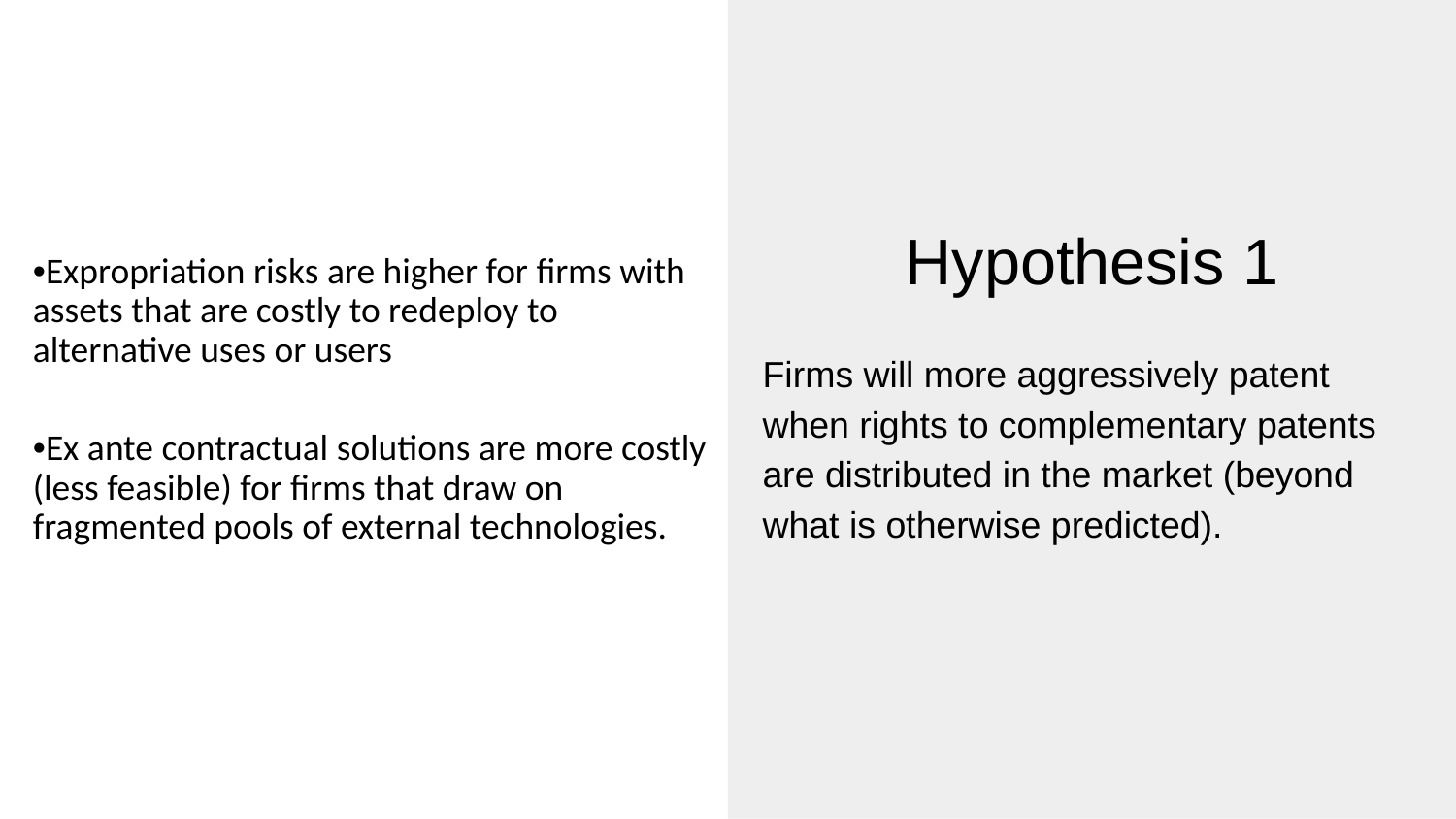

Firms will more aggressively patent when rights to complementary patents are distributed in the market (beyond what is otherwise predicted).
# Hypothesis 1
•Expropriation risks are higher for firms with assets that are costly to redeploy to alternative uses or users

•Ex ante contractual solutions are more costly (less feasible) for firms that draw on fragmented pools of external technologies.